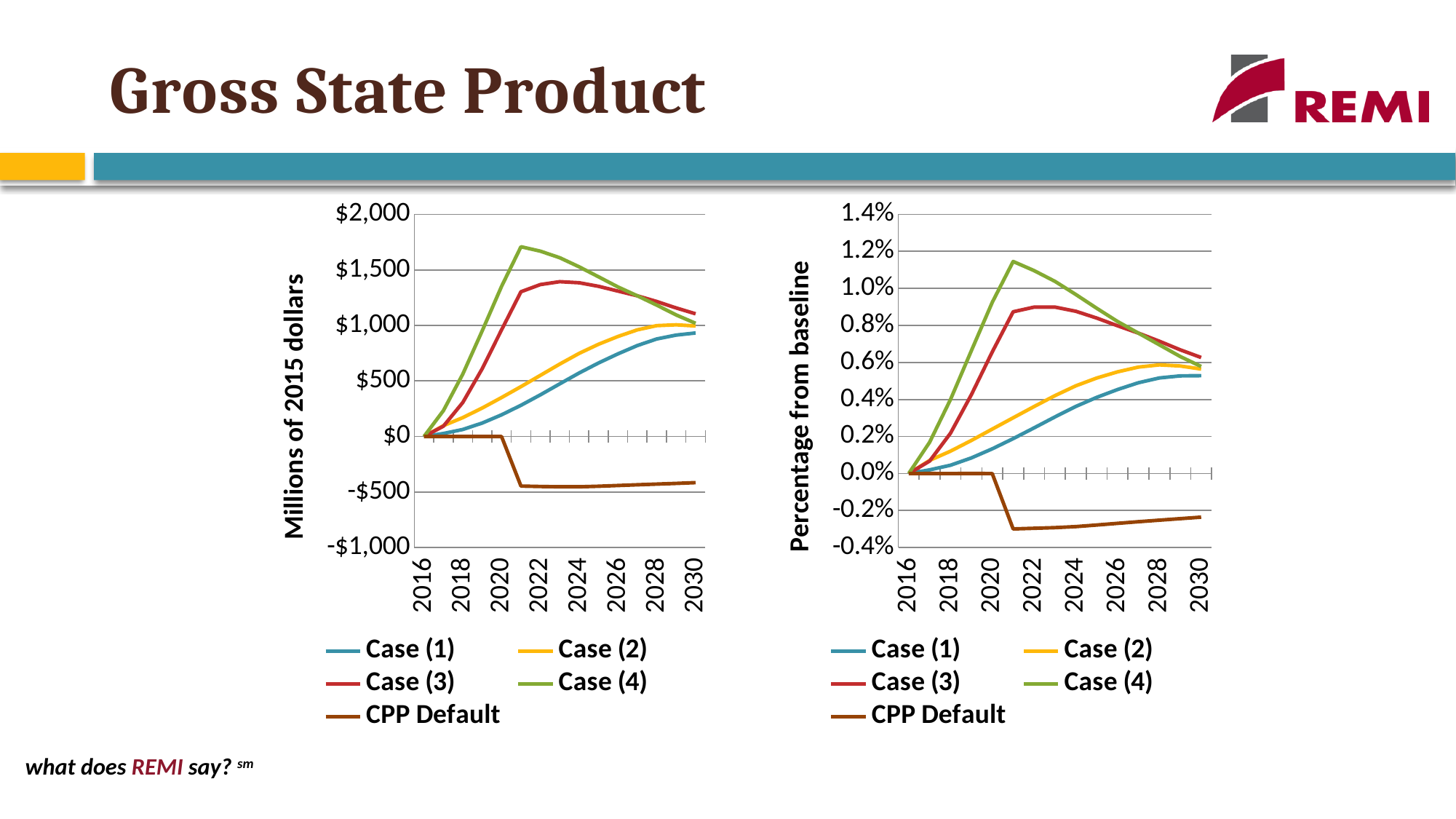

# Gross State Product

### Chart

| Category | Case (1) | Case (2) | Case (3) | Case (4) | CPP Default |
|---|---|---|---|---|---|
| 2016 | 0.0 | -0.4150000000081491 | -0.4150000000081491 | 0.0 | -0.4150000000081491 |
| 2017 | 27.0 | 97.57800000000856 | 92.76500000001397 | 233.0 | -0.005999999993946439 |
| 2018 | 63.0 | 169.9349999999976 | 306.22000000000116 | 562.0 | -0.3839999999909219 |
| 2019 | 121.0 | 256.02999999999884 | 610.4249999999884 | 951.0 | 0.19200000001001172 |
| 2020 | 195.0 | 350.81700000001 | 959.7490000000107 | 1351.0 | -0.41899999999441473 |
| 2021 | 281.0 | 449.09799999999814 | 1303.0070000000123 | 1708.0 | -446.55199999999604 |
| 2022 | 375.0 | 550.234999999986 | 1367.6050000000105 | 1668.0 | -450.377999999997 |
| 2023 | 474.0 | 652.1039999999925 | 1393.6020000000128 | 1609.0 | -453.1490000000064 |
| 2024 | 572.0 | 748.3450000000012 | 1383.731999999989 | 1527.0 | -453.00700000001234 |
| 2025 | 662.0 | 830.4649999999964 | 1351.6929999999948 | 1437.0 | -447.9459999999963 |
| 2026 | 744.0 | 900.5929999999935 | 1308.5719999999856 | 1346.0 | -441.50700000001234 |
| 2027 | 819.0 | 960.2360000000044 | 1266.0659999999916 | 1266.0 | -434.68700000000536 |
| 2028 | 878.0 | 998.0160000000033 | 1215.184999999992 | 1182.0 | -428.6650000000083 |
| 2029 | 913.0 | 1005.488000000013 | 1156.972999999998 | 1094.0 | -422.3040000000038 |
| 2030 | 932.0 | 994.9120000000112 | 1104.5439999999944 | 1019.0 | -415.59799999999814 |

### Chart

| Category | Case (1) | Case (2) | Case (3) | Case (4) | CPP Default |
|---|---|---|---|---|---|
| 2016 | 0.0 | -3.1055668221307375e-06 | -3.1055668221307375e-06 | 0.0 | -3.1055668221307375e-06 |
| 2017 | 0.00019606419286907463 | 0.0007085759930288912 | 0.0006736257352408291 | 0.001691961368092368 | -4.3569820593612734e-08 |
| 2018 | 0.00044828690361832014 | 0.001209200555021864 | 0.002178958978190501 | 0.003999003806880848 | -2.7324154124660853e-06 |
| 2019 | 0.0008444354495397478 | 0.0017867835383939001 | 0.0042600372668205756 | 0.006636843905060384 | 1.3399306307445161e-06 |
| 2020 | 0.0013339353143982941 | 0.002399831718929648 | 0.006565349149017749 | 0.009241777485908152 | -2.866250752438125e-06 |
| 2021 | 0.0018841230781609381 | 0.0030112309827612692 | 0.008736745764075689 | 0.01145224988433764 | -0.002994159888964108 |
| 2022 | 0.0024642033394883657 | 0.003615709132008924 | 0.008986818154936037 | 0.01096077645404425 | -0.0029595279243522232 |
| 2023 | 0.00305739386199159 | 0.0042061999303378336 | 0.00898900886257217 | 0.01037836861591651 | -0.002922900783054071 |
| 2024 | 0.0036221100690860693 | 0.004738790139248648 | 0.008762289528175825 | 0.009669514117997293 | -0.002868603524591799 |
| 2025 | 0.0041121843650029355 | 0.005158648321272182 | 0.008396390968102668 | 0.008926297481131782 | -0.0027825325340870206 |
| 2026 | 0.004537028002731982 | 0.0054919565323445834 | 0.007979876085471743 | 0.008208117865157568 | -0.002692378524734196 |
| 2027 | 0.004903751160075442 | 0.005749399754513162 | 0.007580552644971985 | 0.0075801574708858534 | -0.002602682393796999 |
| 2028 | 0.005162762254210192 | 0.0058684730454417414 | 0.007145457004421881 | 0.006950324583686179 | -0.0025206098880422093 |
| 2029 | 0.005272854329458111 | 0.005807000825868831 | 0.006681873047224702 | 0.006318184705834792 | -0.0024389348025712055 |
| 2030 | 0.005286533520139311 | 0.0056433858772413055 | 0.006265245579902073 | 0.005780018945302557 | -0.002357374203758429 |